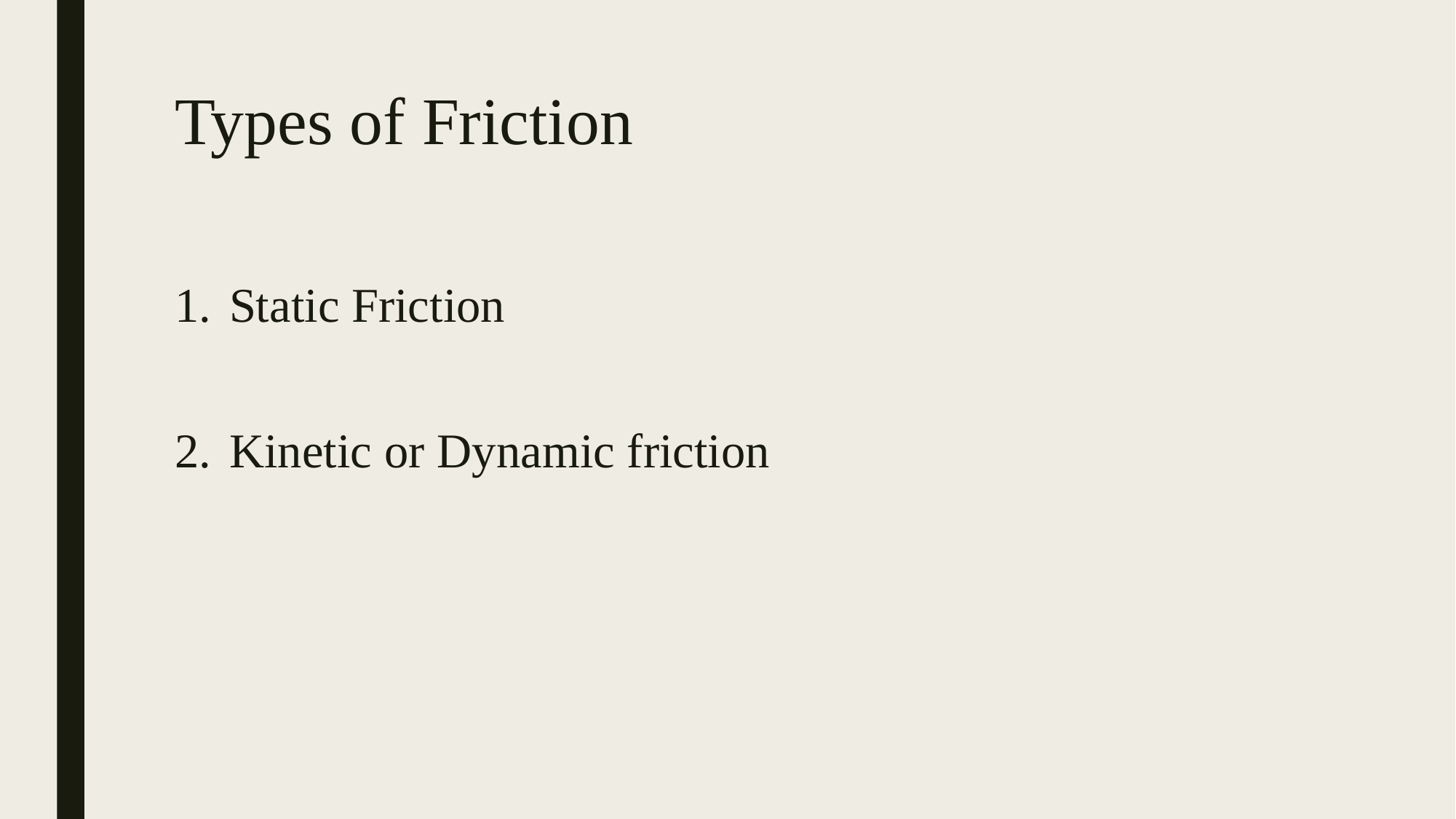

# Types of Friction
Static Friction

Kinetic or Dynamic friction